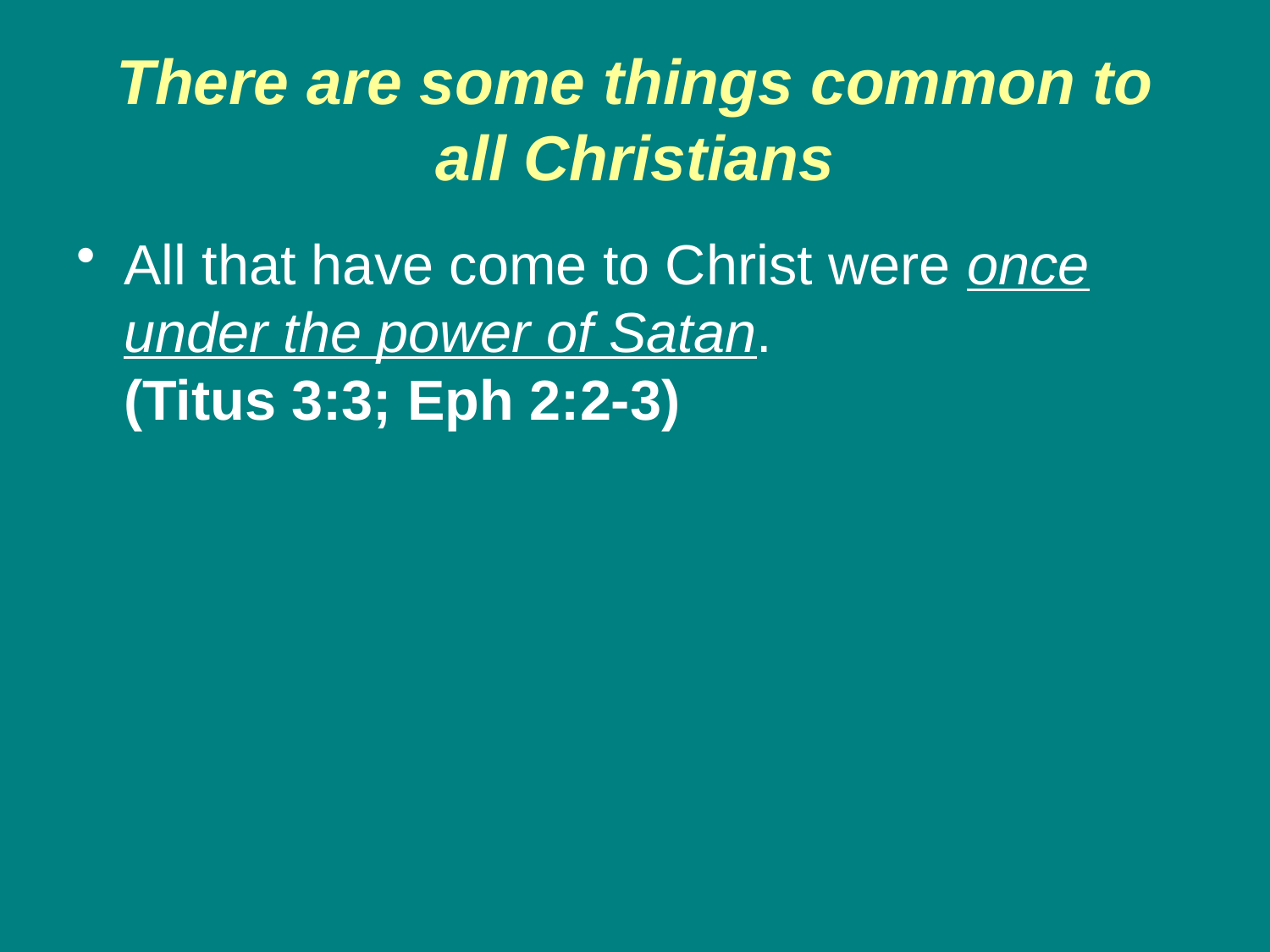

# There are some things common to all Christians
All that have come to Christ were once under the power of Satan.
(Titus 3:3; Eph 2:2-3)